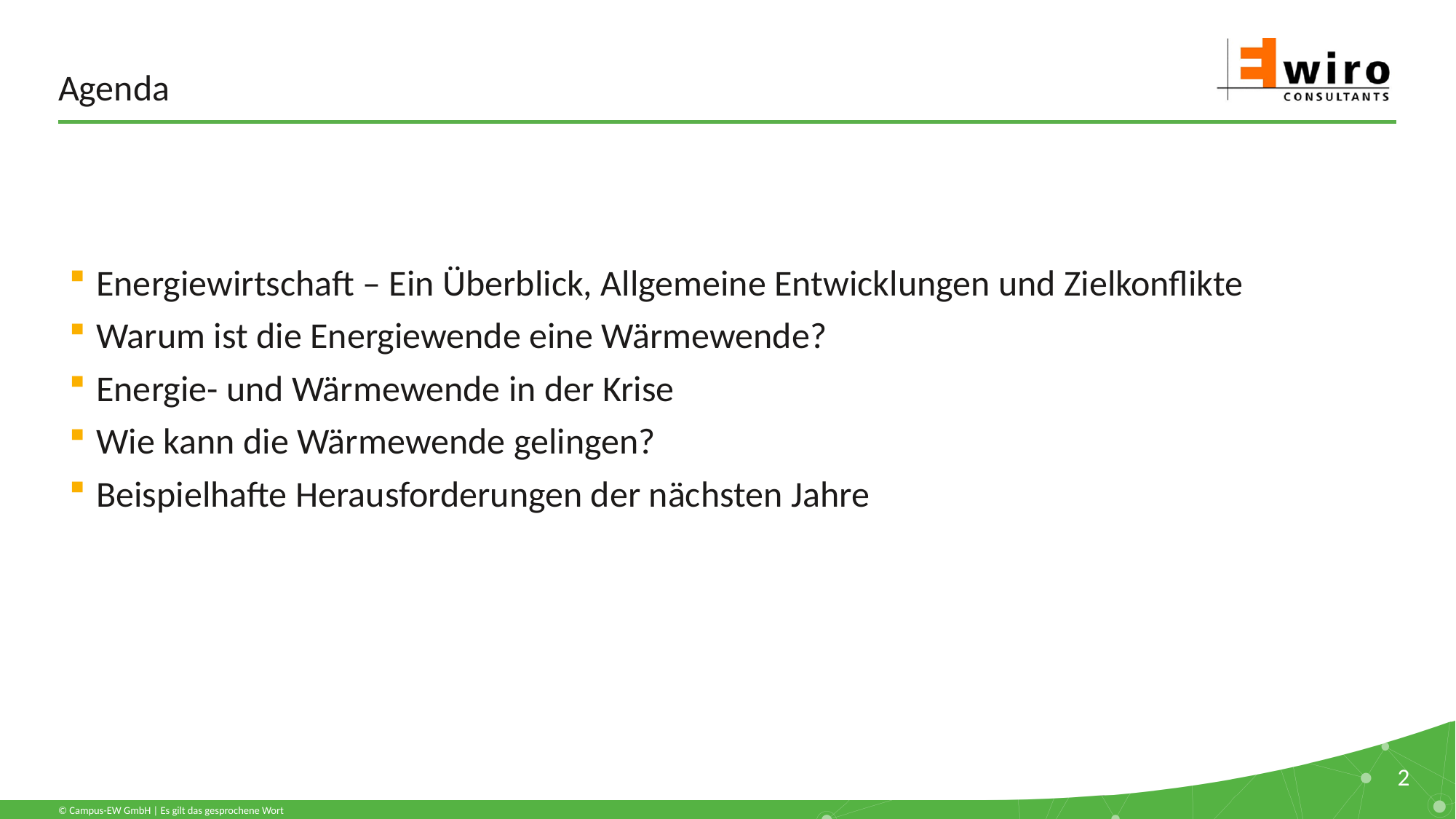

# Agenda

Energiewirtschaft – Ein Überblick, Allgemeine Entwicklungen und Zielkonflikte
Warum ist die Energiewende eine Wärmewende?
Energie- und Wärmewende in der Krise
Wie kann die Wärmewende gelingen?
Beispielhafte Herausforderungen der nächsten Jahre